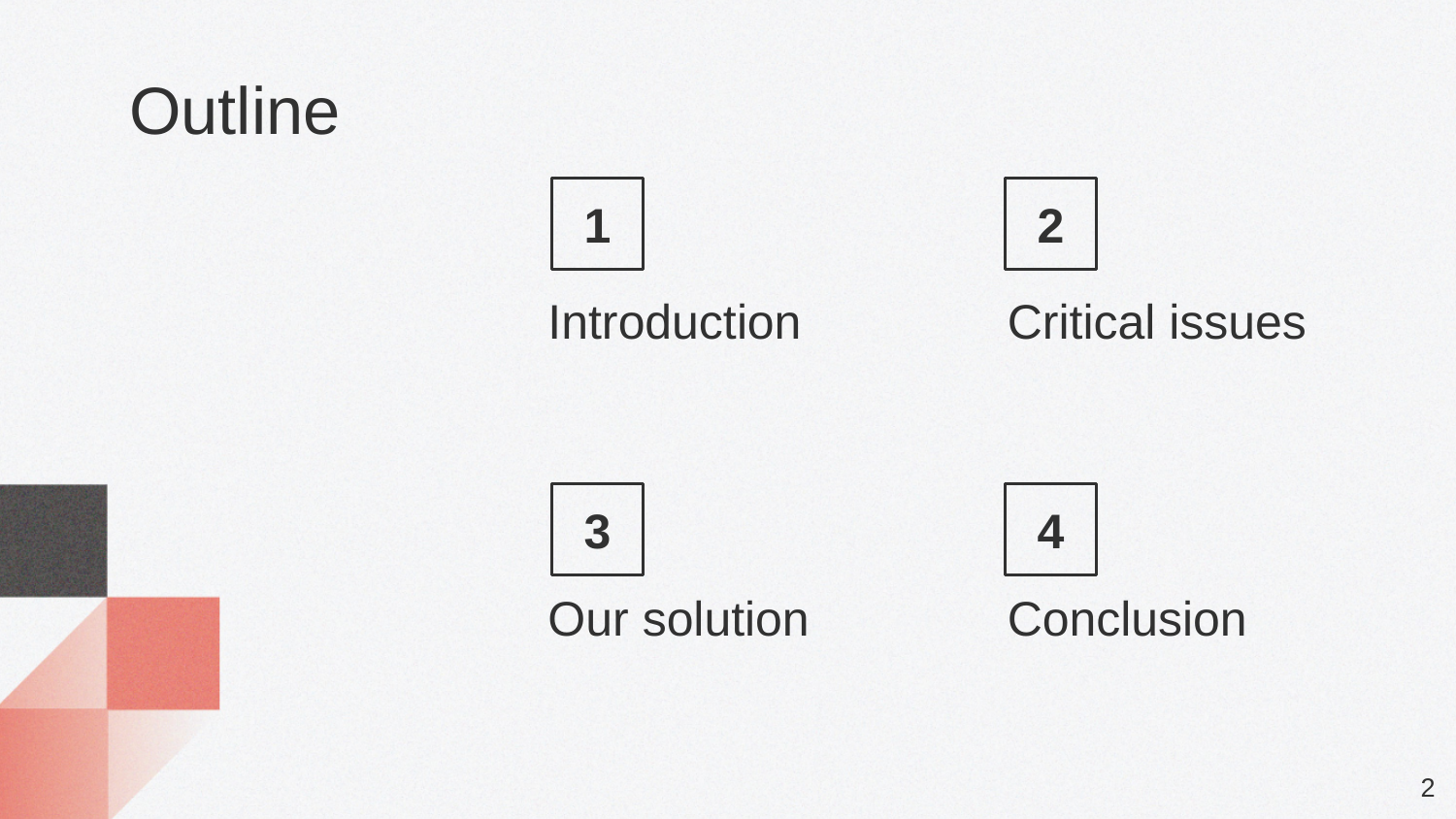

Outline
1
2
Critical issues
# Introduction
3
4
Our solution
Conclusion
2